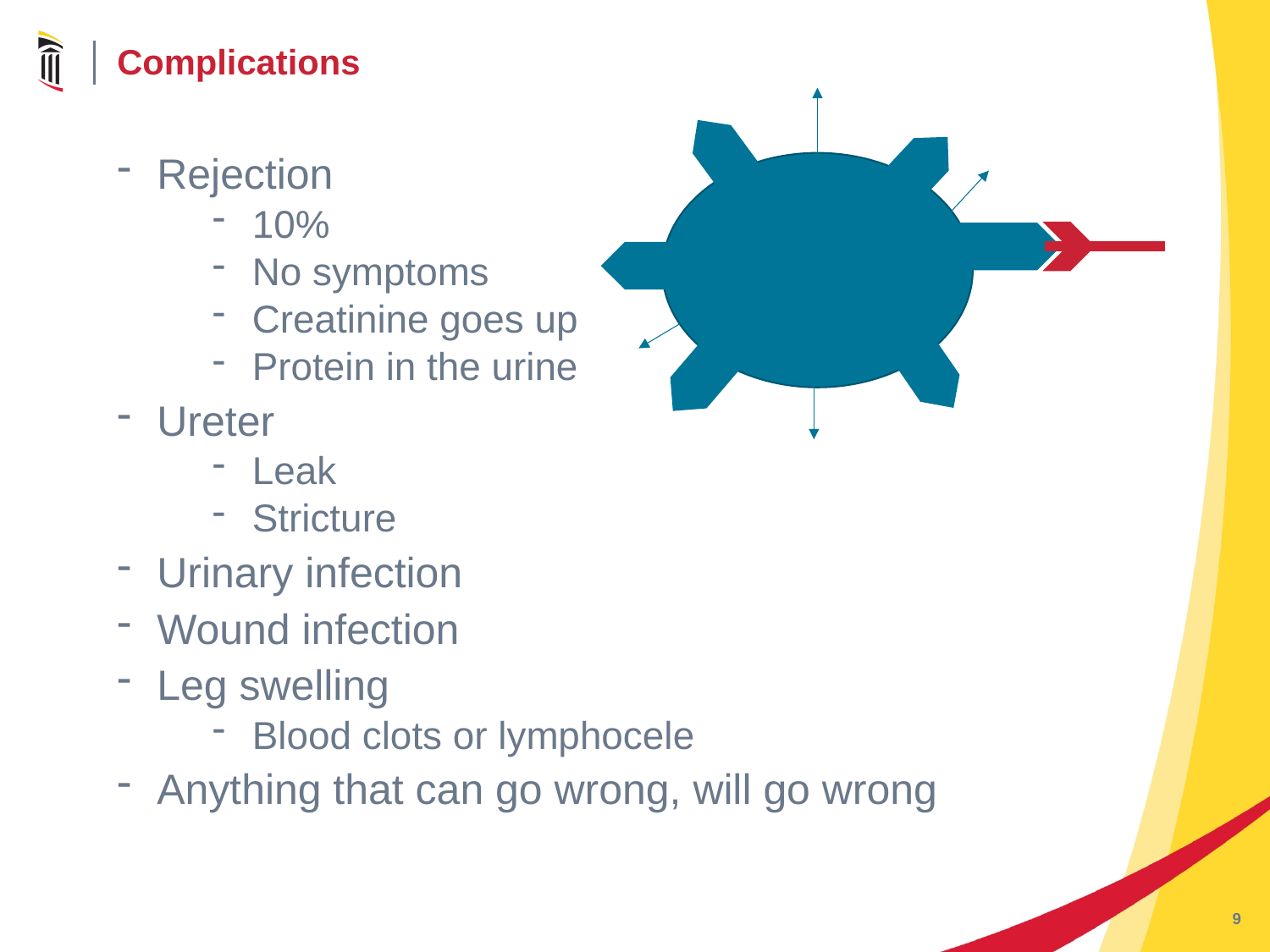

# Complications

Rejection
10%
No symptoms
Creatinine goes up
Protein in the urine
Ureter
Leak
Stricture
Urinary infection
Wound infection
Leg swelling
Blood clots or lymphocele
Anything that can go wrong, will go wrong